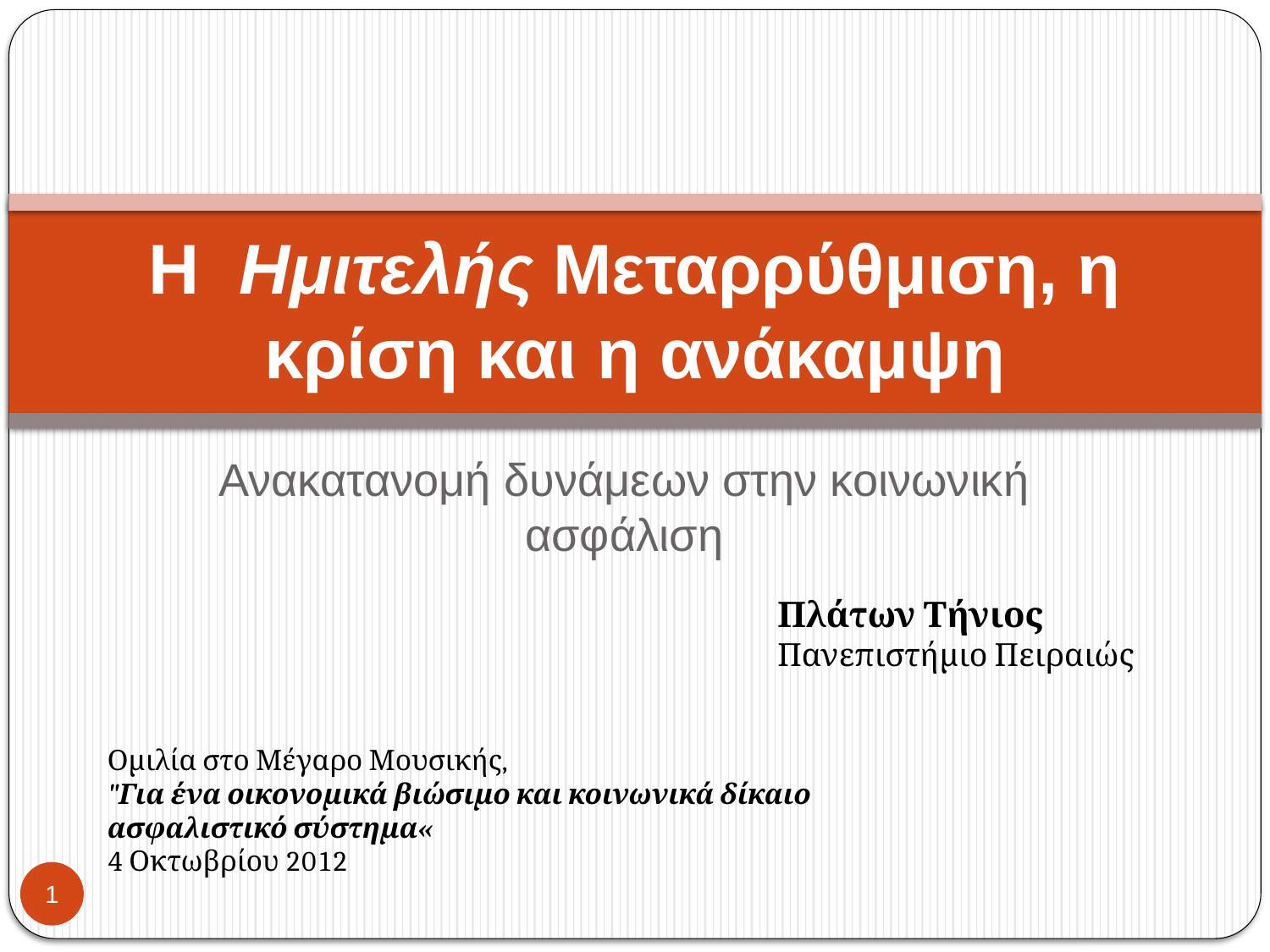

# H  Ημιτελής Μεταρρύθμιση, η κρίση και η ανάκαμψη
Ανακατανομή δυνάμεων στην κοινωνική ασφάλιση
Πλάτων Τήνιος
Πανεπιστήμιο Πειραιώς
Ομιλία στο Μέγαρο Μουσικής,
"Για ένα οικονομικά βιώσιμο και κοινωνικά δίκαιο
ασφαλιστικό σύστημα«
4 Οκτωβρίου 2012
1